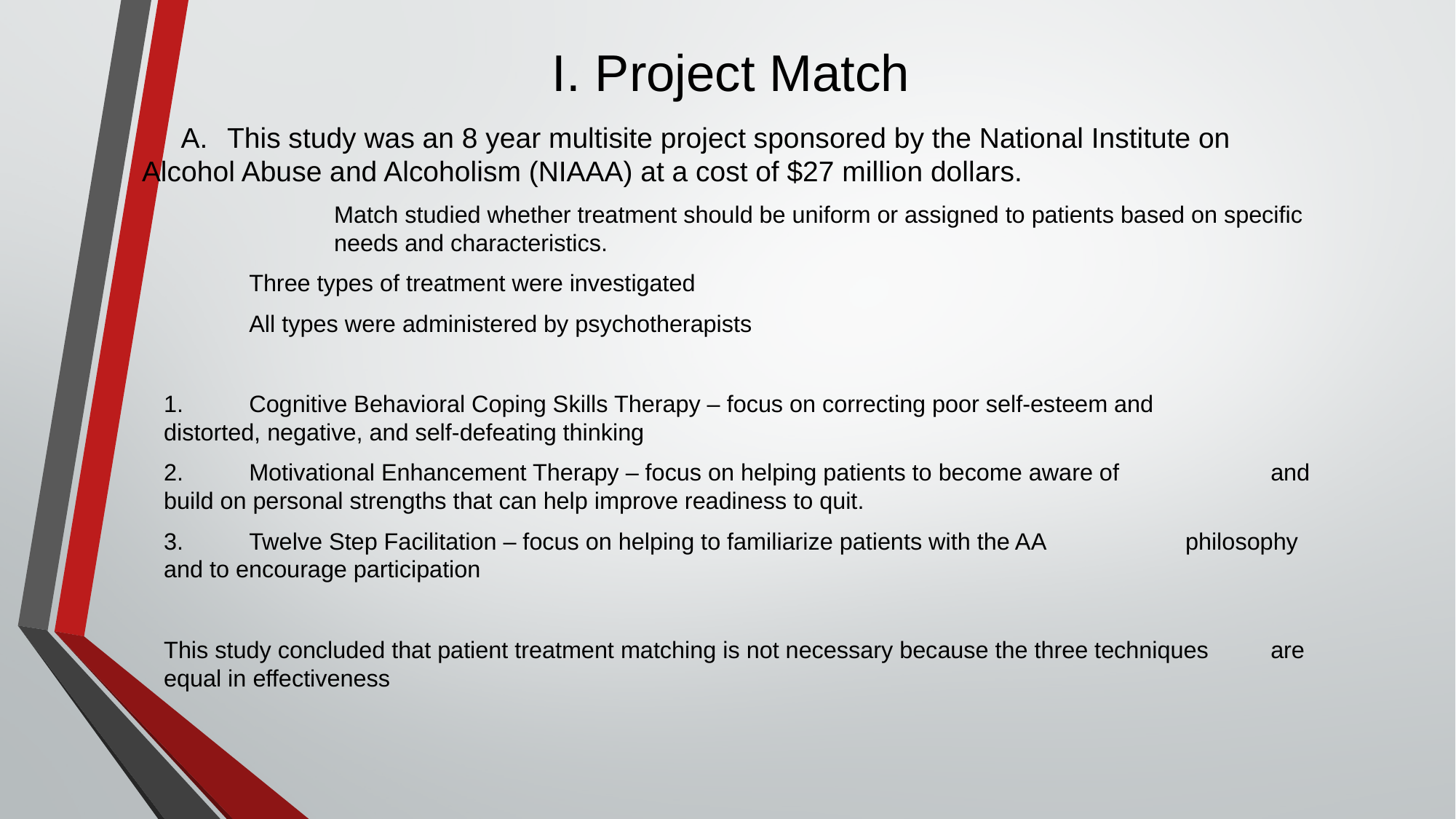

# I. Project Match
     A.	This study was an 8 year multisite project sponsored by the National Institute on  			Alcohol Abuse and Alcoholism (NIAAA) at a cost of $27 million dollars.
    	 	Match studied whether treatment should be uniform or assigned to patients based on specific 	 	 	needs and characteristics.
      	Three types of treatment were investigated
      	All types were administered by psychotherapists

		1. 	Cognitive Behavioral Coping Skills Therapy – focus on correcting poor self-esteem and 			     		distorted, negative, and self-defeating thinking
		2.  	Motivational Enhancement Therapy – focus on helping patients to become aware of 			     		and build on personal strengths that can help improve readiness to quit.
		3. 	Twelve Step Facilitation – focus on helping to familiarize patients with the AA 			    			philosophy and to encourage participation

	This study concluded that patient treatment matching is not necessary because the three techniques 	are equal in effectiveness